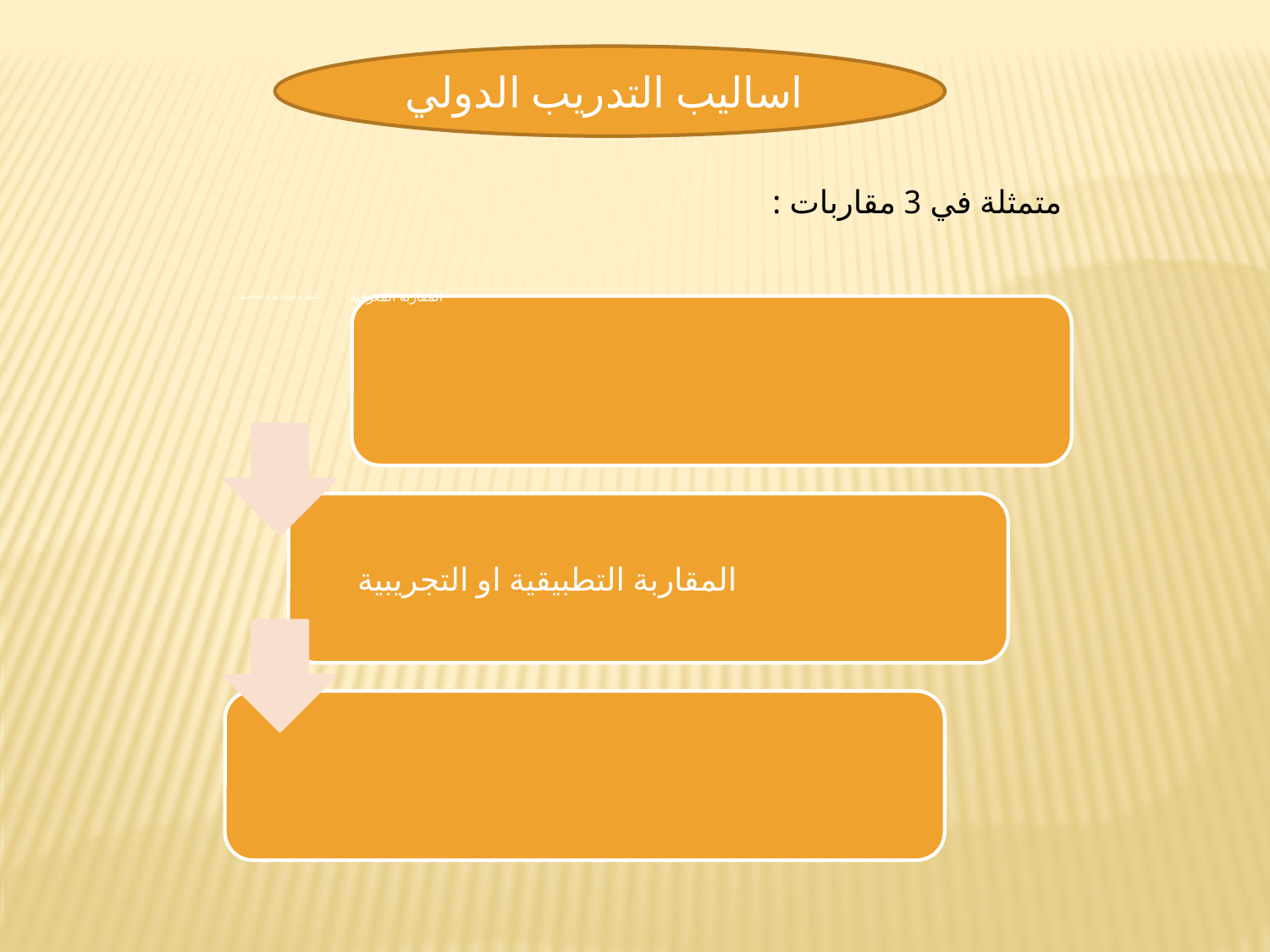

اساليب التدريب الدولي
متمثلة في 3 مقاربات :
المقاربة المعرفية
المقاربة الوجدانية او العاطفية
المقاربة التطبيقية او التجريبية